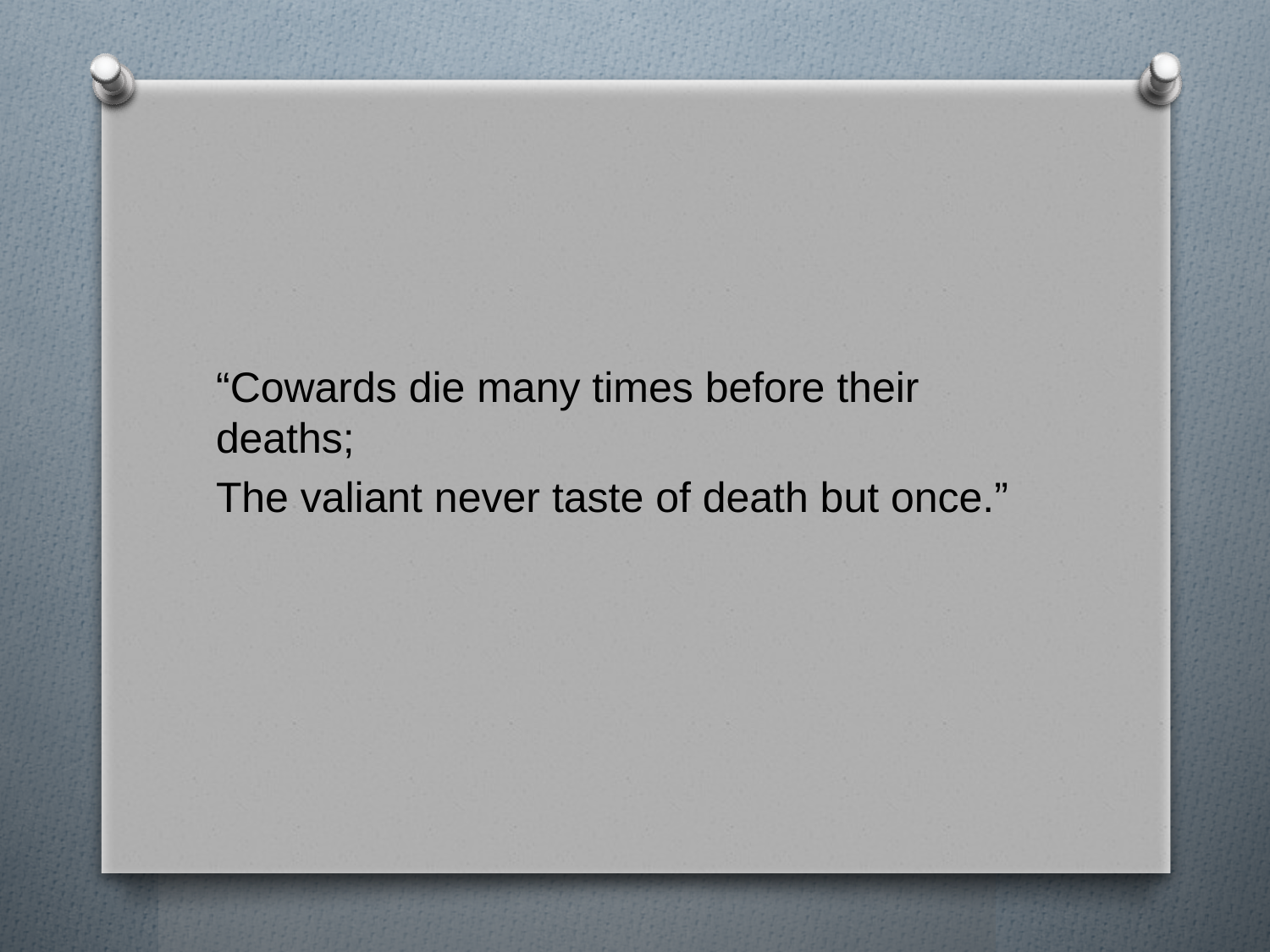

#

“Cowards die many times before their deaths;
The valiant never taste of death but once.”